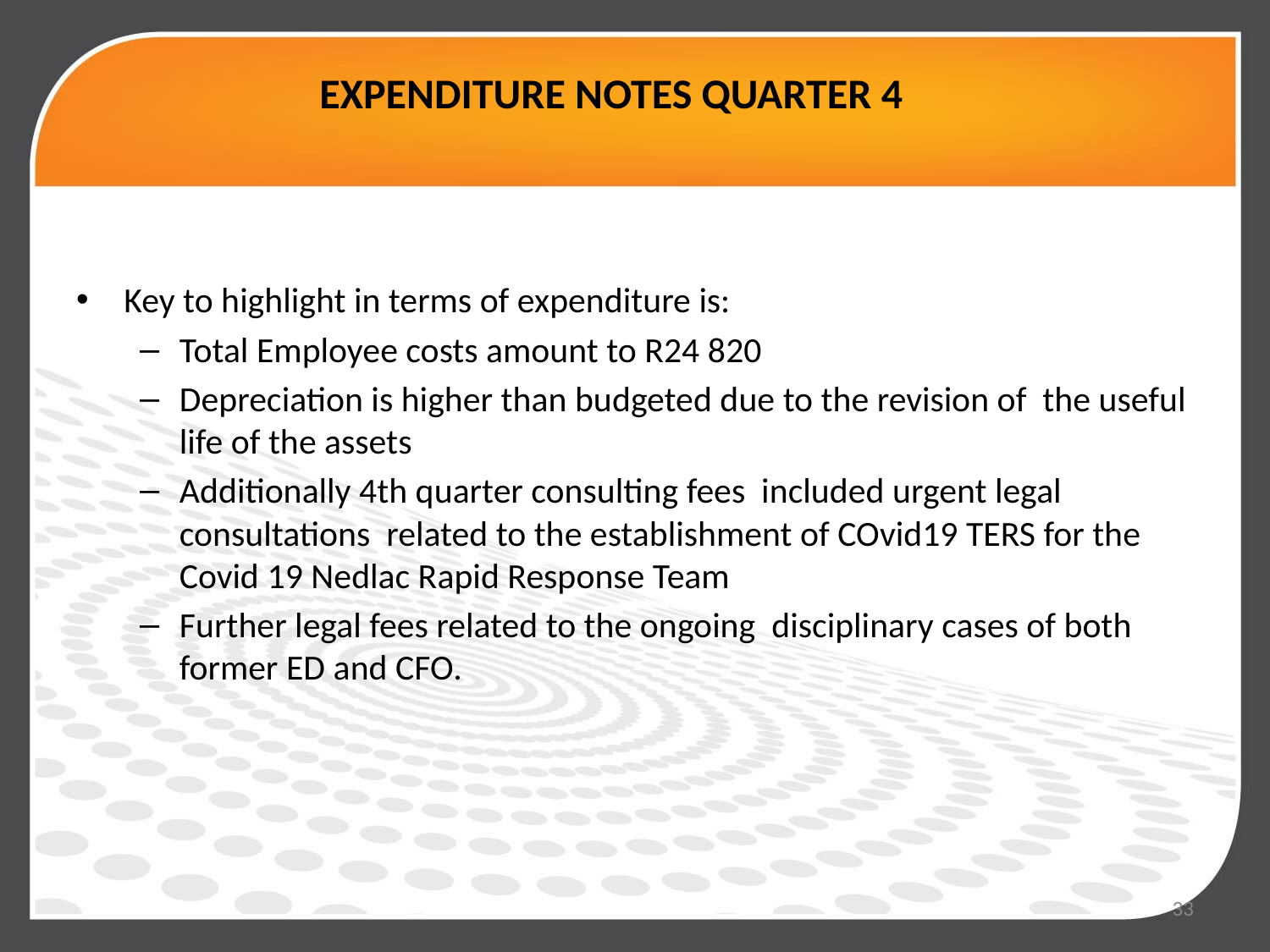

# EXPENDITURE NOTES QUARTER 4

Key to highlight in terms of expenditure is:
Total Employee costs amount to R24 820
Depreciation is higher than budgeted due to the revision of  the useful life of the assets
Additionally 4th quarter consulting fees  included urgent legal consultations  related to the establishment of COvid19 TERS for the Covid 19 Nedlac Rapid Response Team
Further legal fees related to the ongoing  disciplinary cases of both former ED and CFO.

33